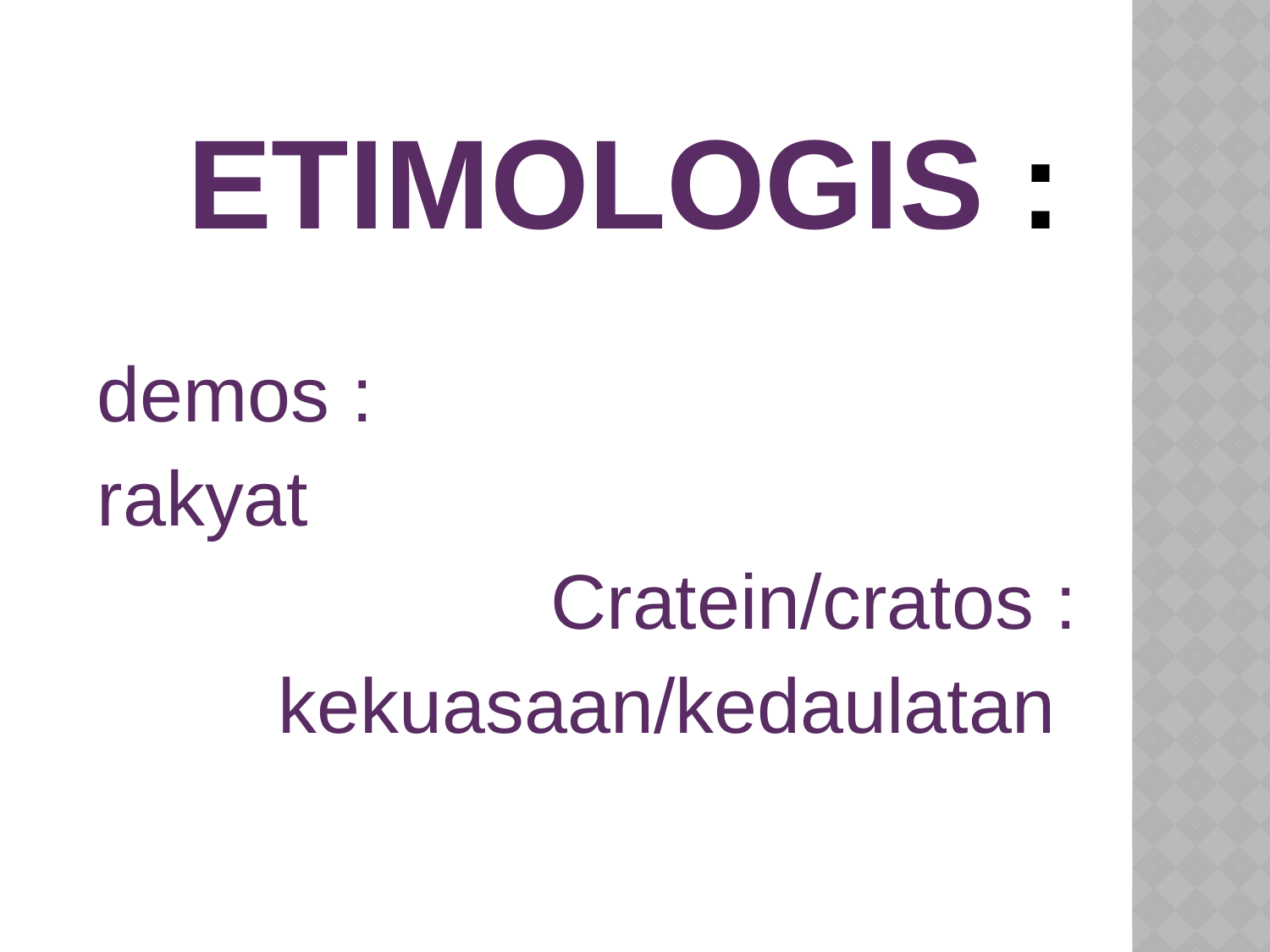

# Etimologis :
demos :
rakyat
Cratein/cratos :
kekuasaan/kedaulatan